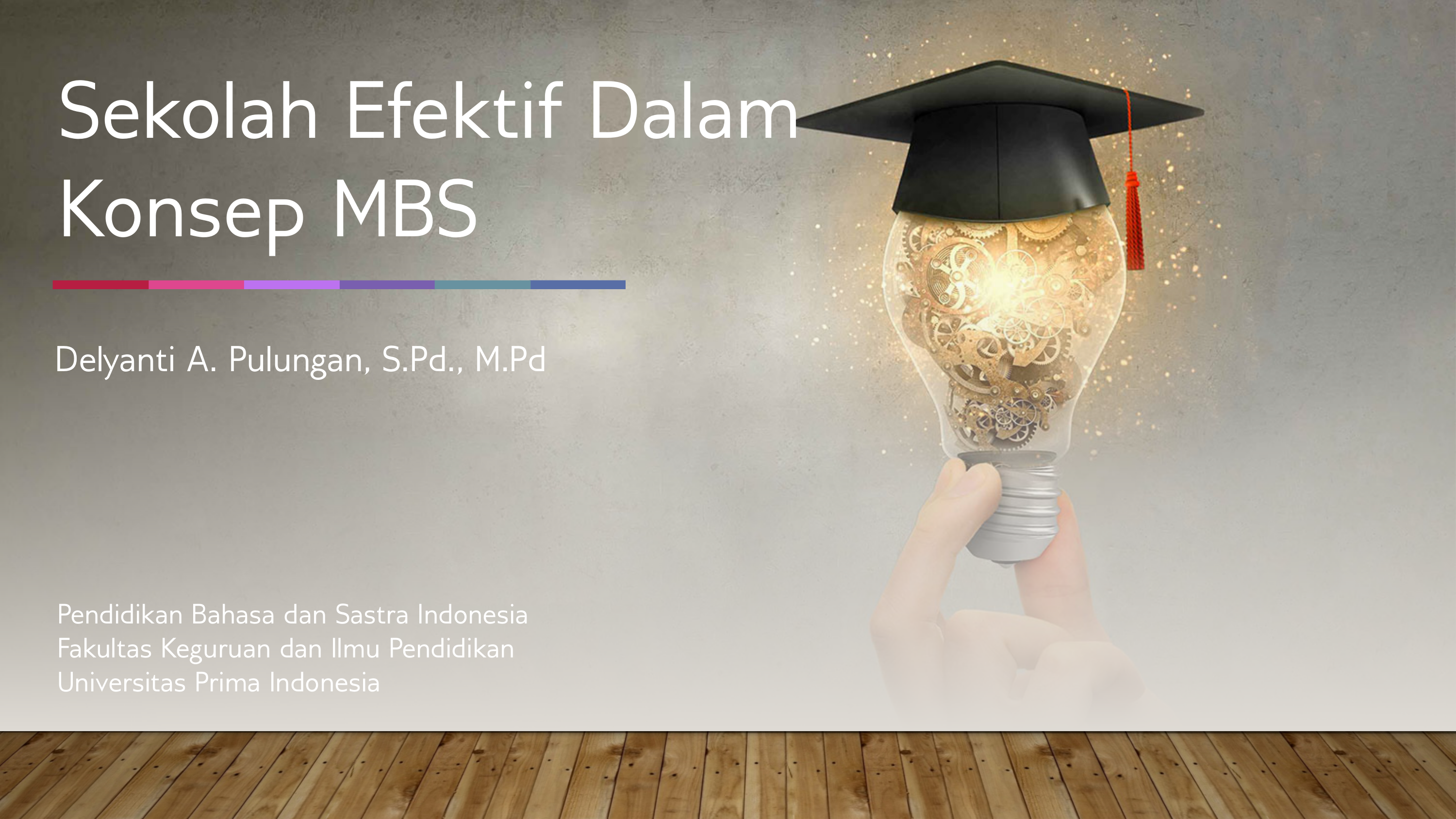

Sekolah Efektif Dalam Konsep MBS
Delyanti A. Pulungan, S.Pd., M.Pd
Pendidikan Bahasa dan Sastra Indonesia
Fakultas Keguruan dan Ilmu Pendidikan
Universitas Prima Indonesia